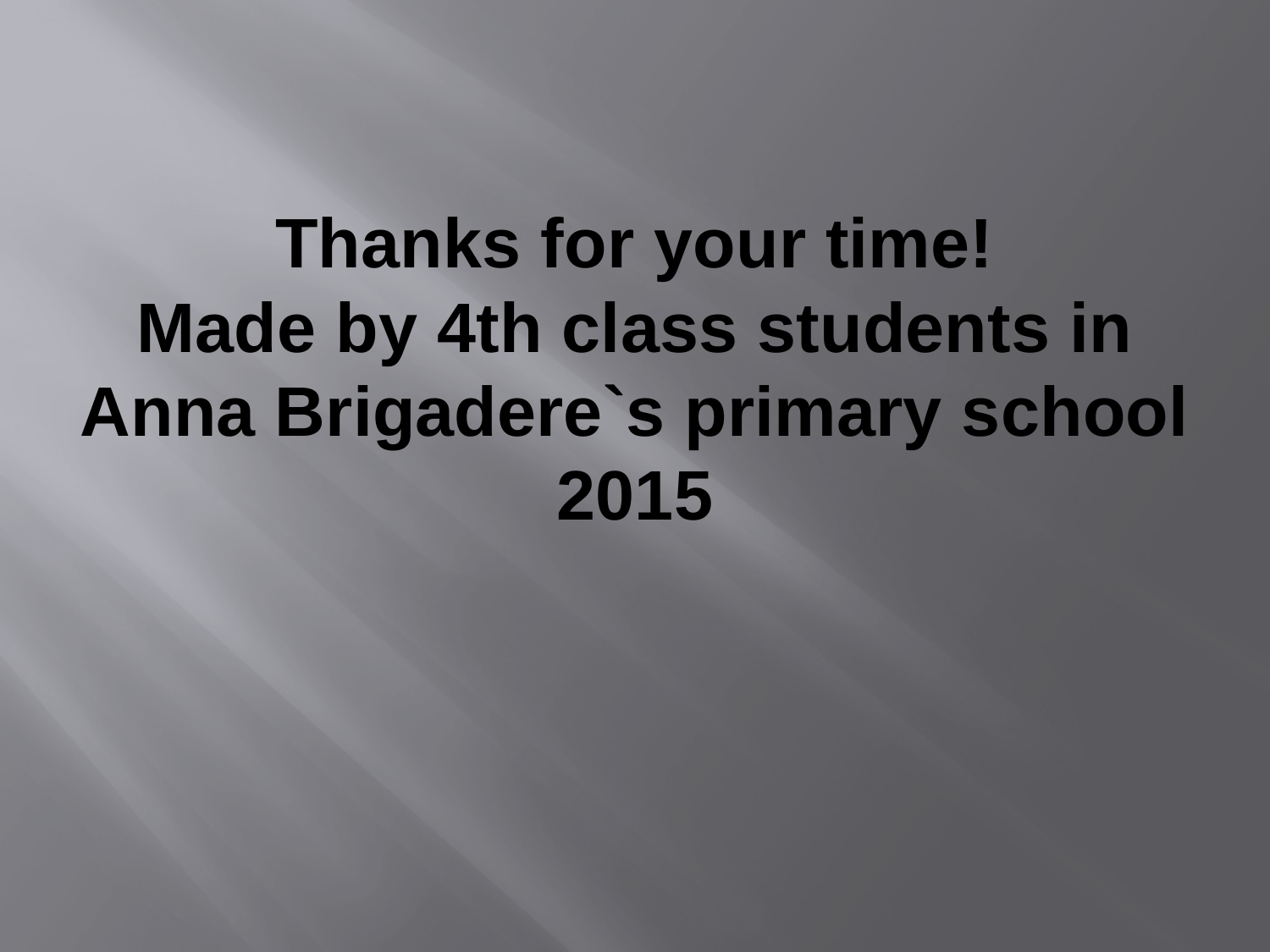

# Thanks for your time! Made by 4th class students in Anna Brigadere`s primary school 2015